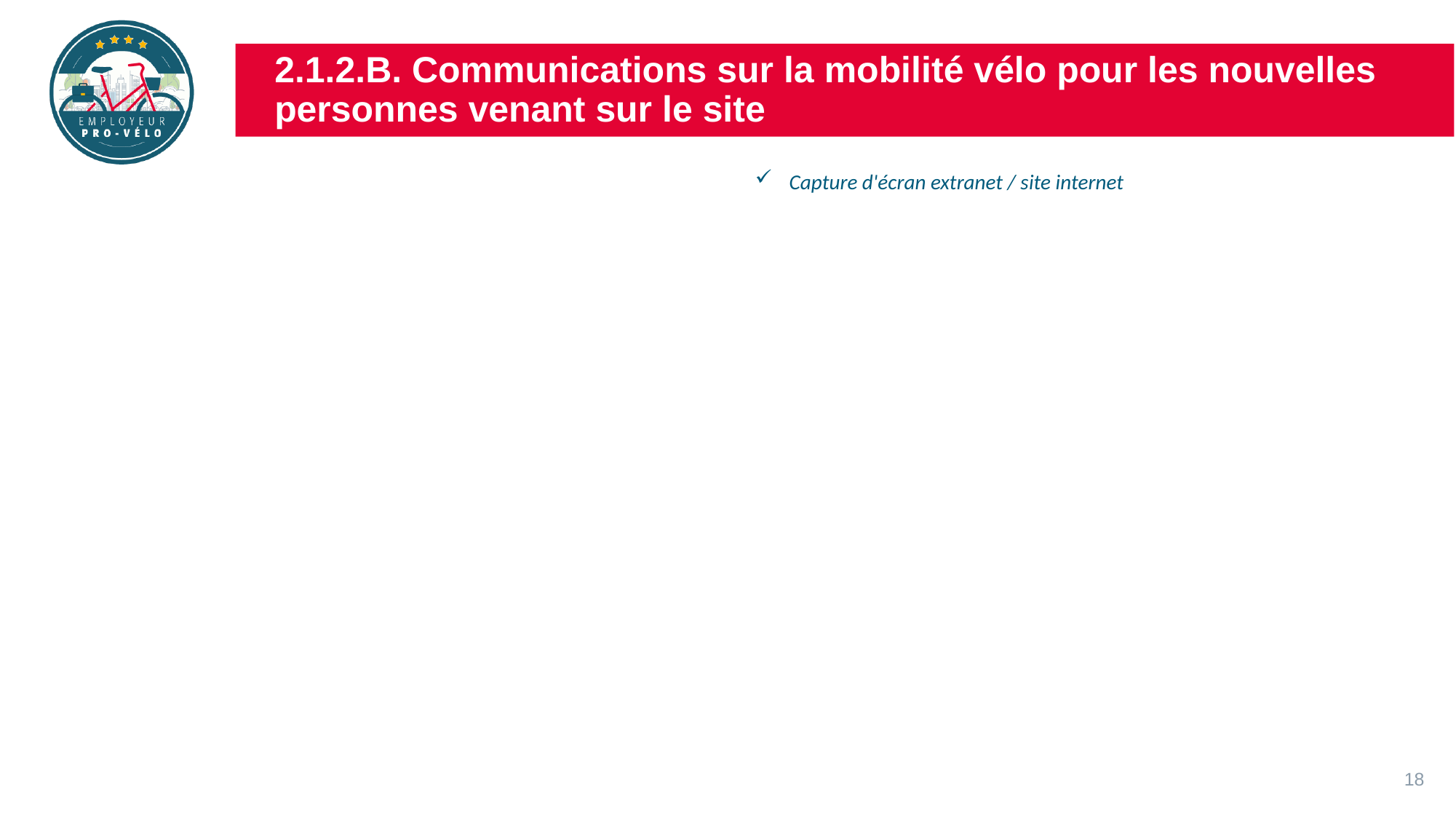

# 2.1.2.B. Communications sur la mobilité vélo pour les nouvelles personnes venant sur le site
Capture d'écran extranet / site internet

18